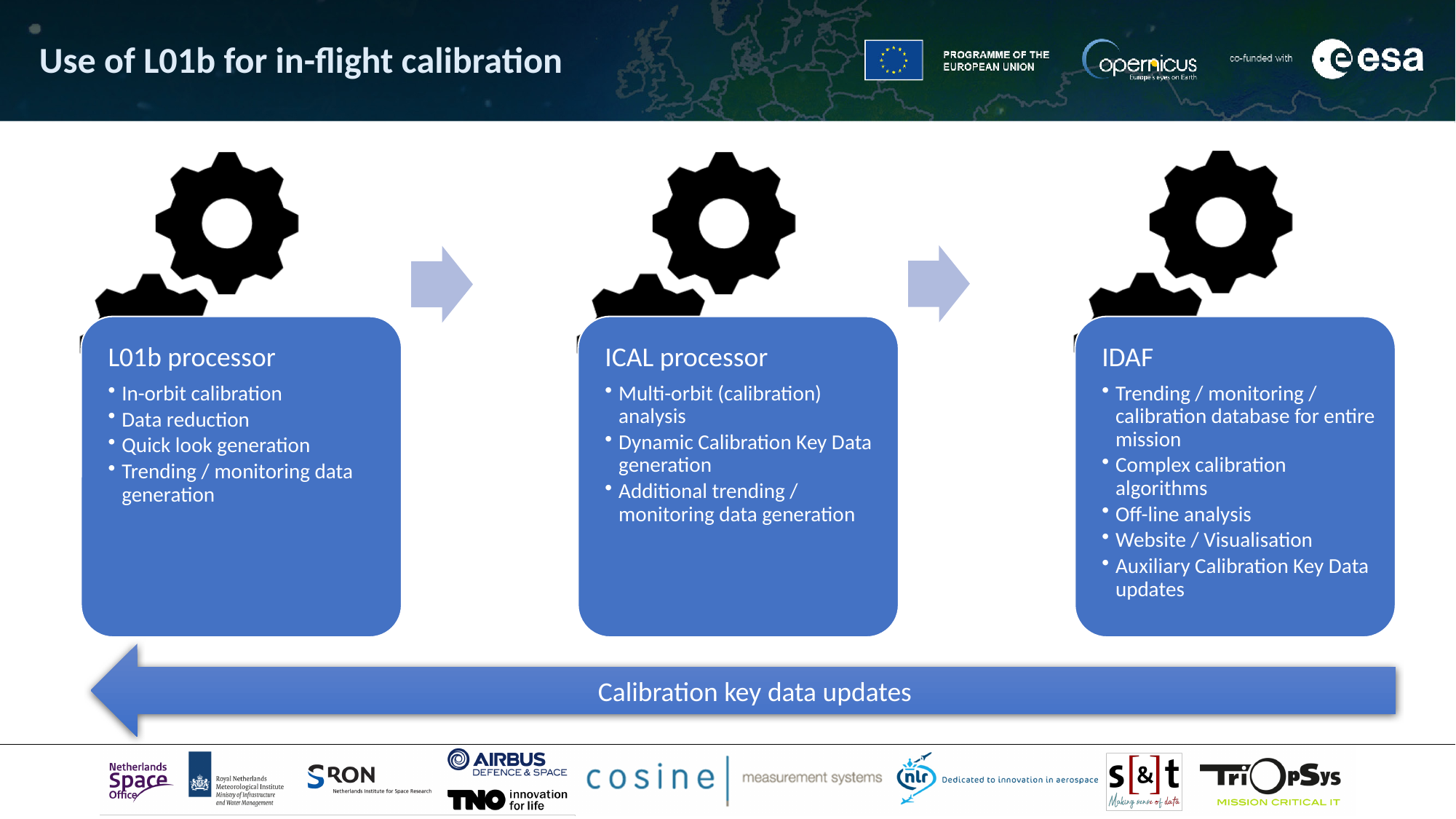

# Use of L01b for in-flight calibration
L01b processor
In-orbit calibration
Data reduction
Quick look generation
Trending / monitoring data generation

ICAL processor
Multi-orbit (calibration) analysis
Dynamic Calibration Key Data generation
Additional trending / monitoring data generation

IDAF
Trending / monitoring / calibration database for entire mission
Complex calibration algorithms
Off-line analysis
Website / Visualisation
Auxiliary Calibration Key Data updates
Calibration key data updates